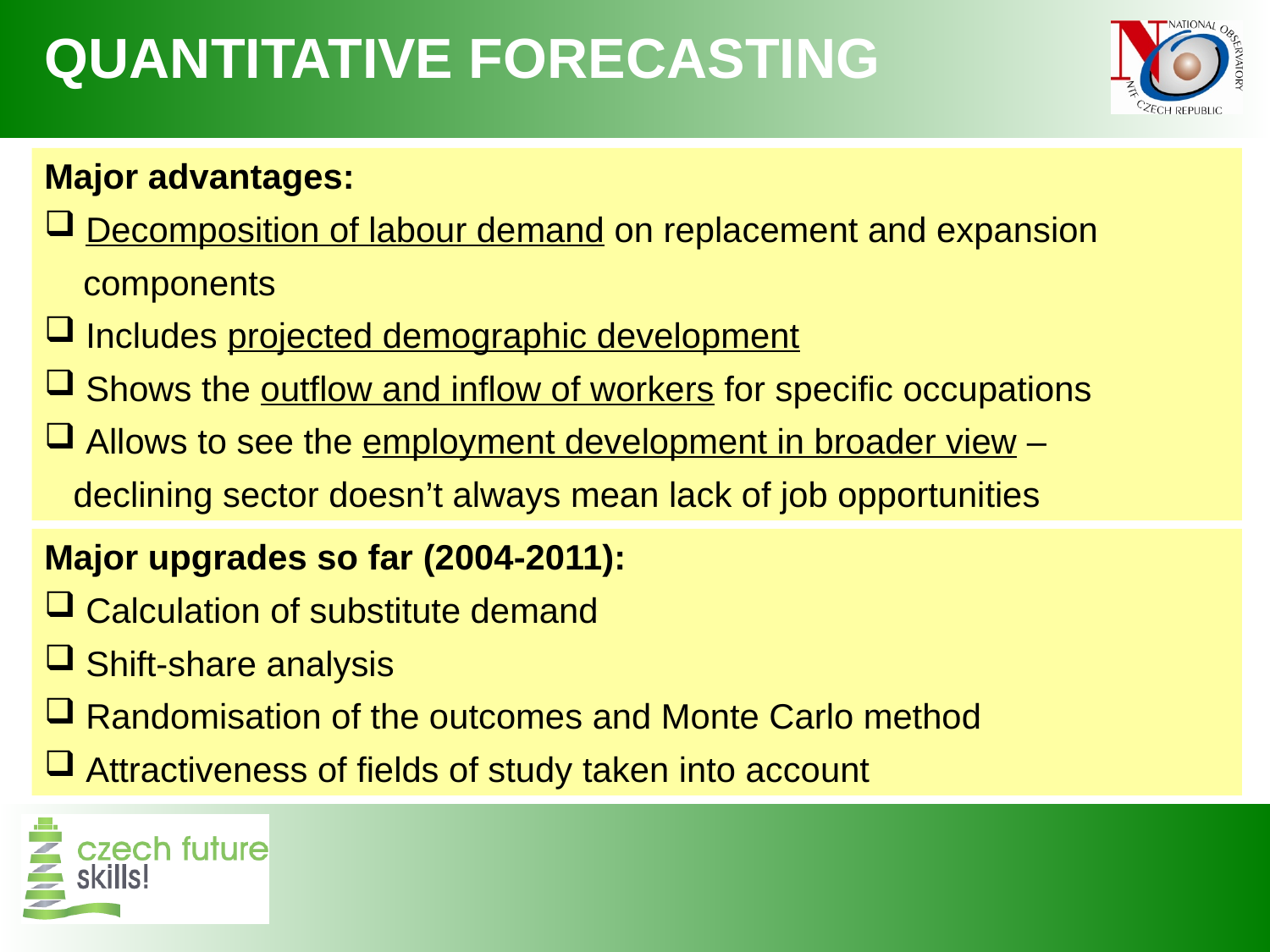

Quantitative forecasting
Major advantages:
 Decomposition of labour demand on replacement and expansion
    components
 Includes projected demographic development
 Shows the outflow and inflow of workers for specific occupations
 Allows to see the employment development in broader view –
   declining sector doesn’t always mean lack of job opportunities
Major upgrades so far (2004-2011):
 Calculation of substitute demand
 Shift-share analysis
 Randomisation of the outcomes and Monte Carlo method
 Attractiveness of fields of study taken into account